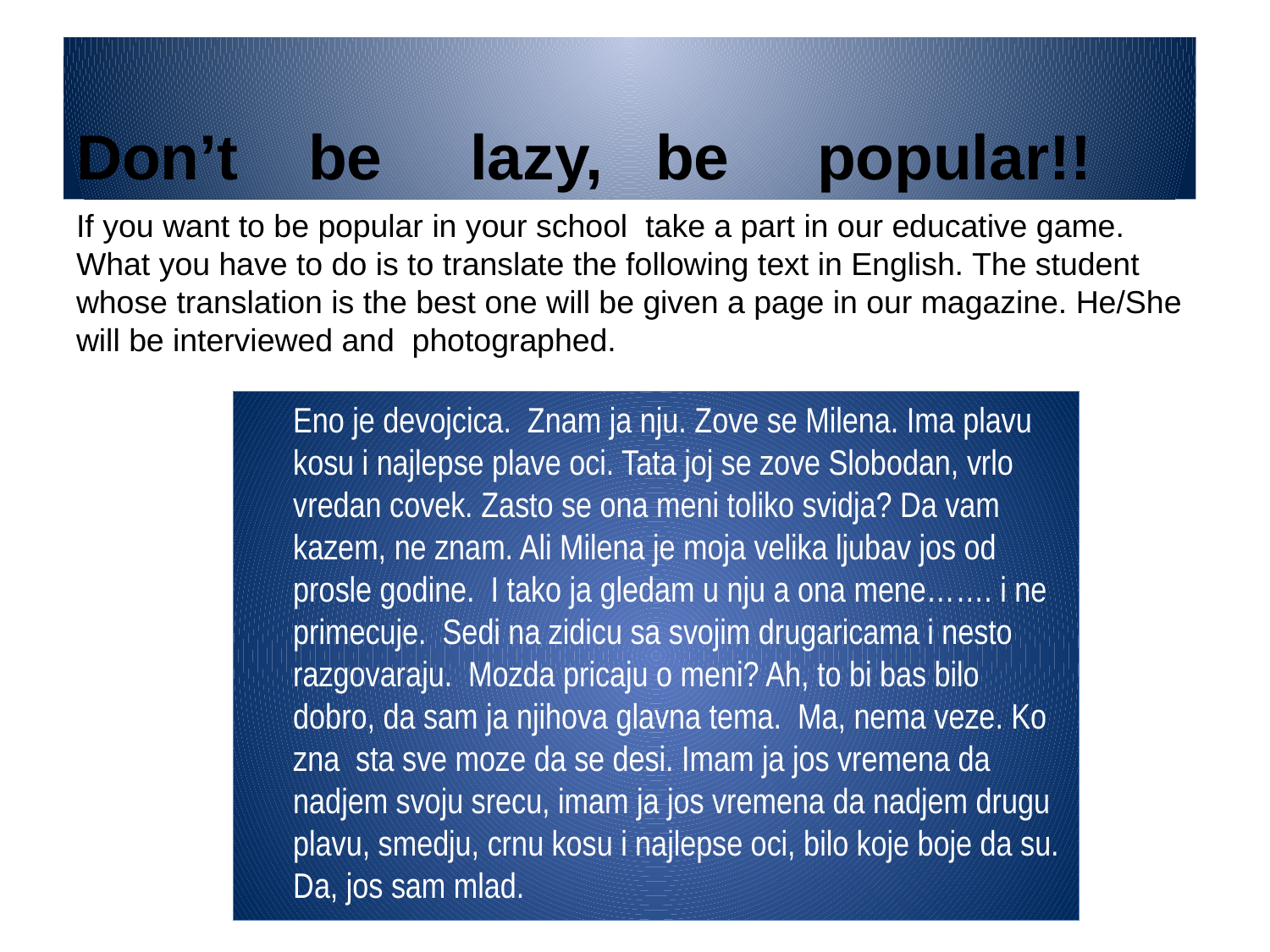

# Don’t    be     lazy,   be     popular!!
If you want to be popular in your school  take a part in our educative game. What you have to do is to translate the following text in English. The student whose translation is the best one will be given a page in our magazine. He/She will be interviewed and  photographed.

	Eno je devojcica.  Znam ja nju. Zove se Milena. Ima plavu kosu i najlepse plave oci. Tata joj se zove Slobodan, vrlo vredan covek. Zasto se ona meni toliko svidja? Da vam kazem, ne znam. Ali Milena je moja velika ljubav jos od prosle godine.  I tako ja gledam u nju a ona mene……. i ne primecuje.  Sedi na zidicu sa svojim drugaricama i nesto razgovaraju.  Mozda pricaju o meni? Ah, to bi bas bilo dobro, da sam ja njihova glavna tema.  Ma, nema veze. Ko zna  sta sve moze da se desi. Imam ja jos vremena da nadjem svoju srecu, imam ja jos vremena da nadjem drugu plavu, smedju, crnu kosu i najlepse oci, bilo koje boje da su. Da, jos sam mlad.